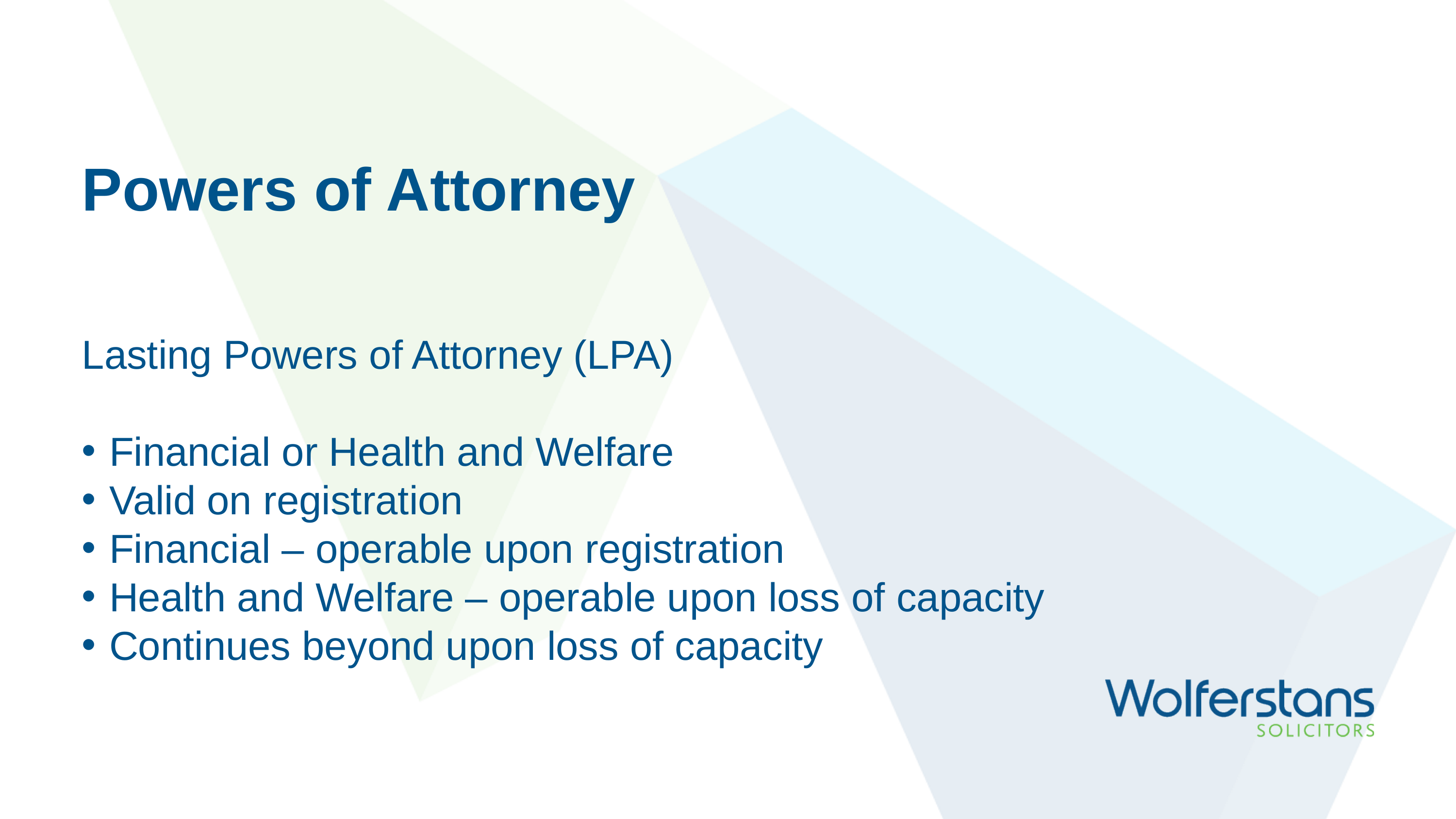

Powers of Attorney
Lasting Powers of Attorney (LPA)

Financial or Health and Welfare
Valid on registration
Financial – operable upon registration
Health and Welfare – operable upon loss of capacity
Continues beyond upon loss of capacity